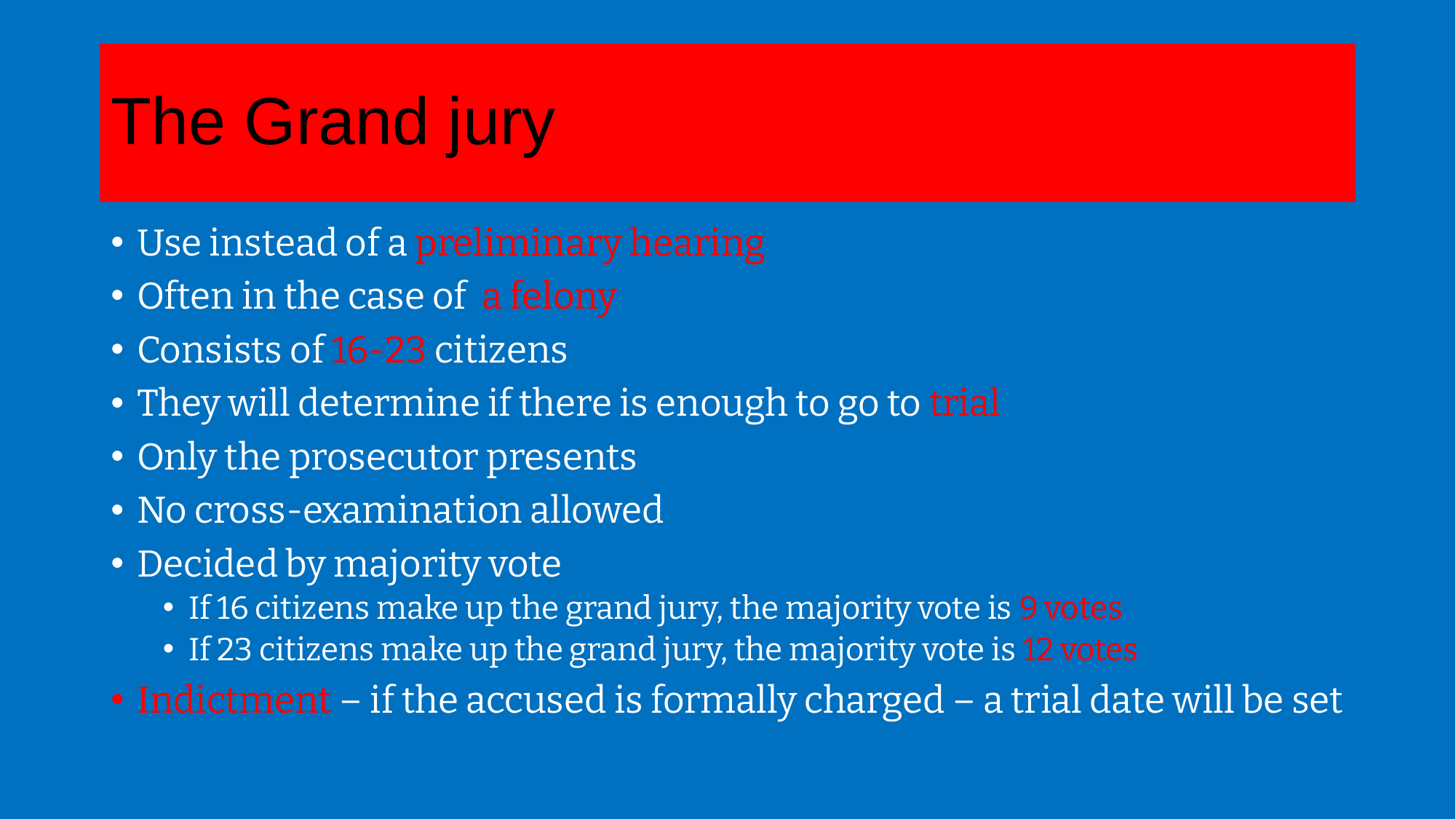

# The Grand jury
Use instead of a preliminary hearing
Often in the case of  a felony
Consists of 16-23 citizens
They will determine if there is enough to go to trial
Only the prosecutor presents
No cross-examination allowed
Decided by majority vote
If 16 citizens make up the grand jury, the majority vote is 9 votes
If 23 citizens make up the grand jury, the majority vote is 12 votes
Indictment – if the accused is formally charged – a trial date will be set